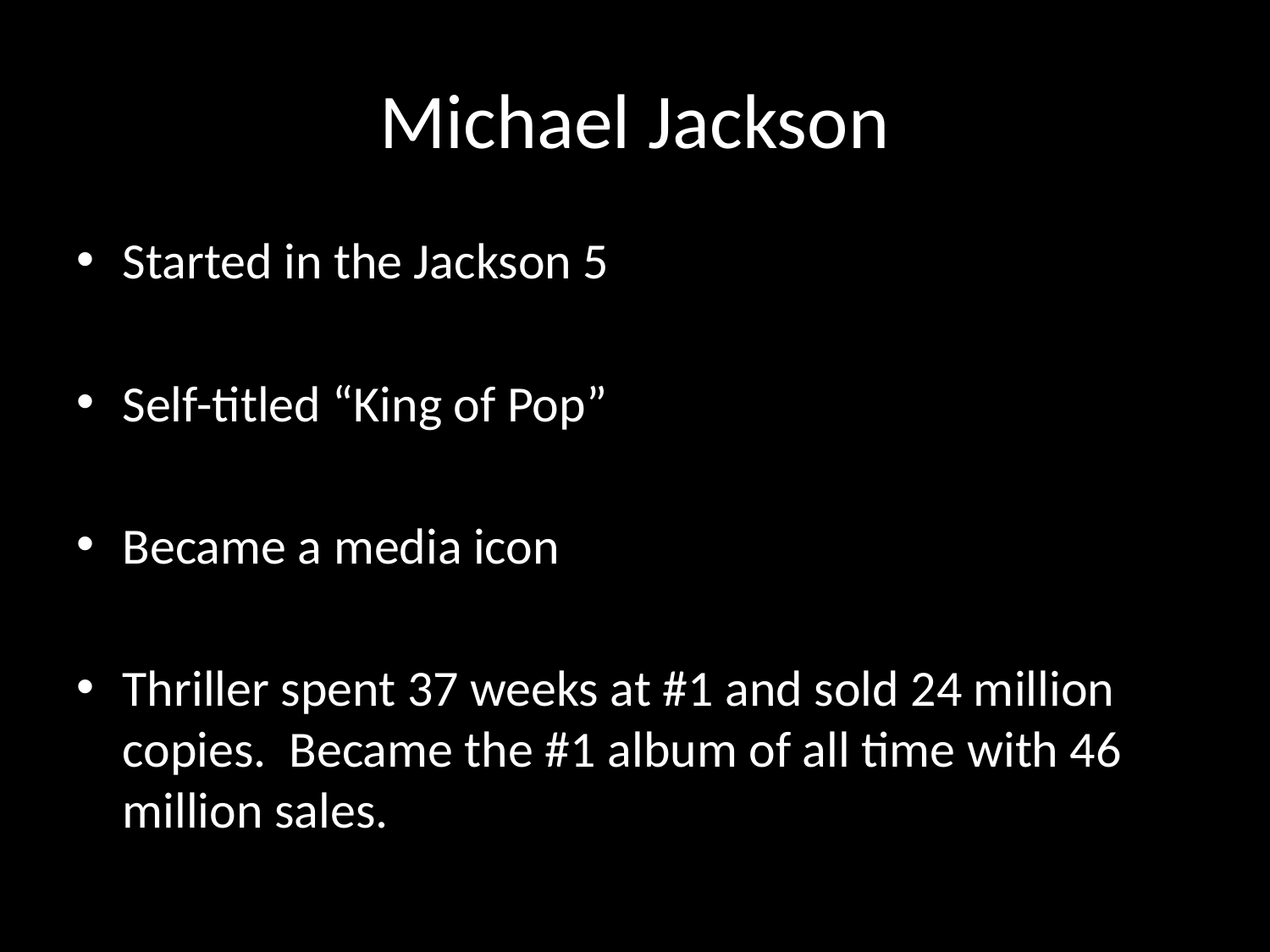

# Michael Jackson
Started in the Jackson 5

Self-titled “King of Pop”

Became a media icon

Thriller spent 37 weeks at #1 and sold 24 million copies.  Became the #1 album of all time with 46 million sales.